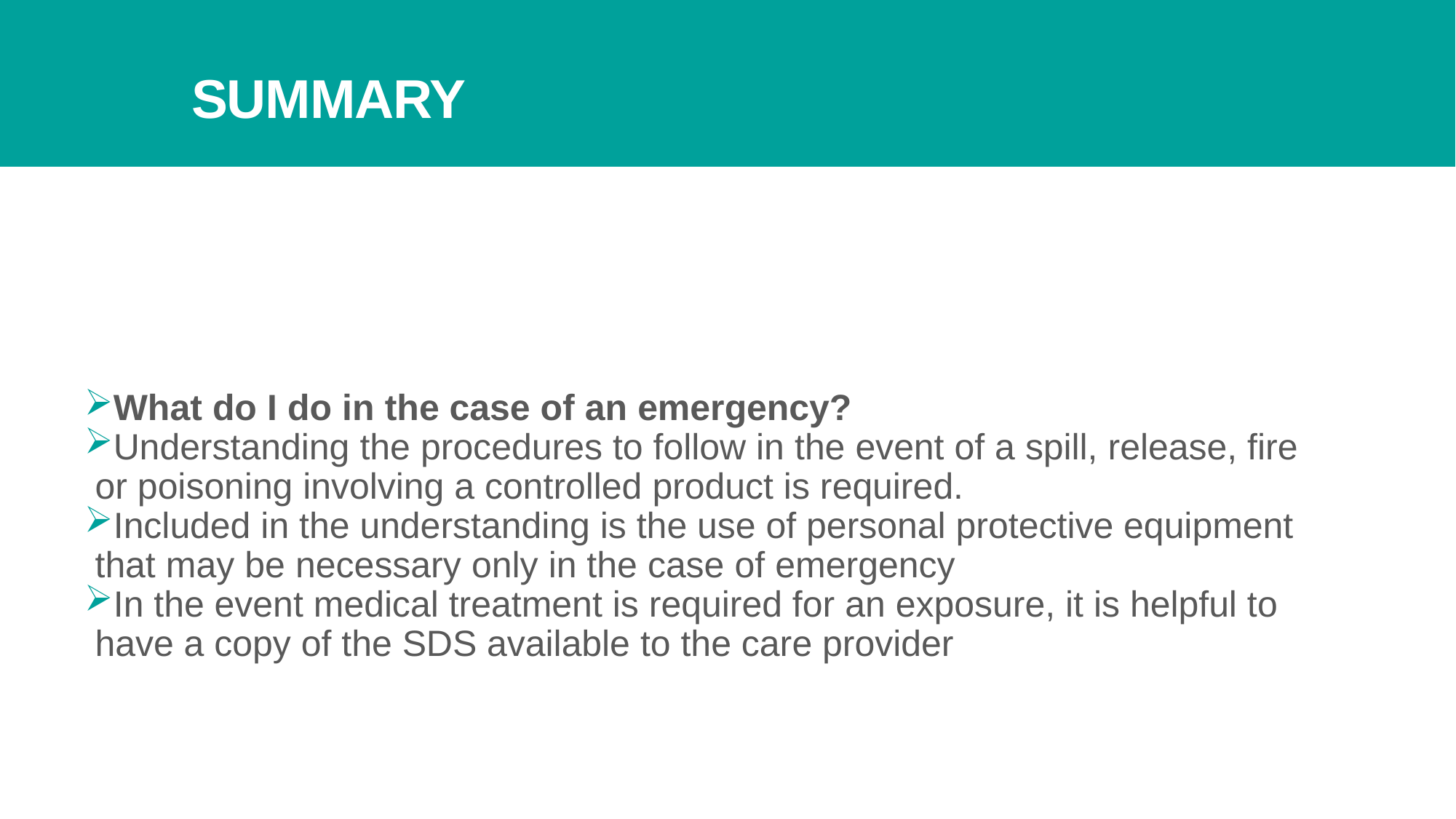

# SUMMARY

What do I do in the case of an emergency?
Understanding the procedures to follow in the event of a spill, release, fire or poisoning involving a controlled product is required.
Included in the understanding is the use of personal protective equipment that may be necessary only in the case of emergency
In the event medical treatment is required for an exposure, it is helpful to have a copy of the SDS available to the care provider